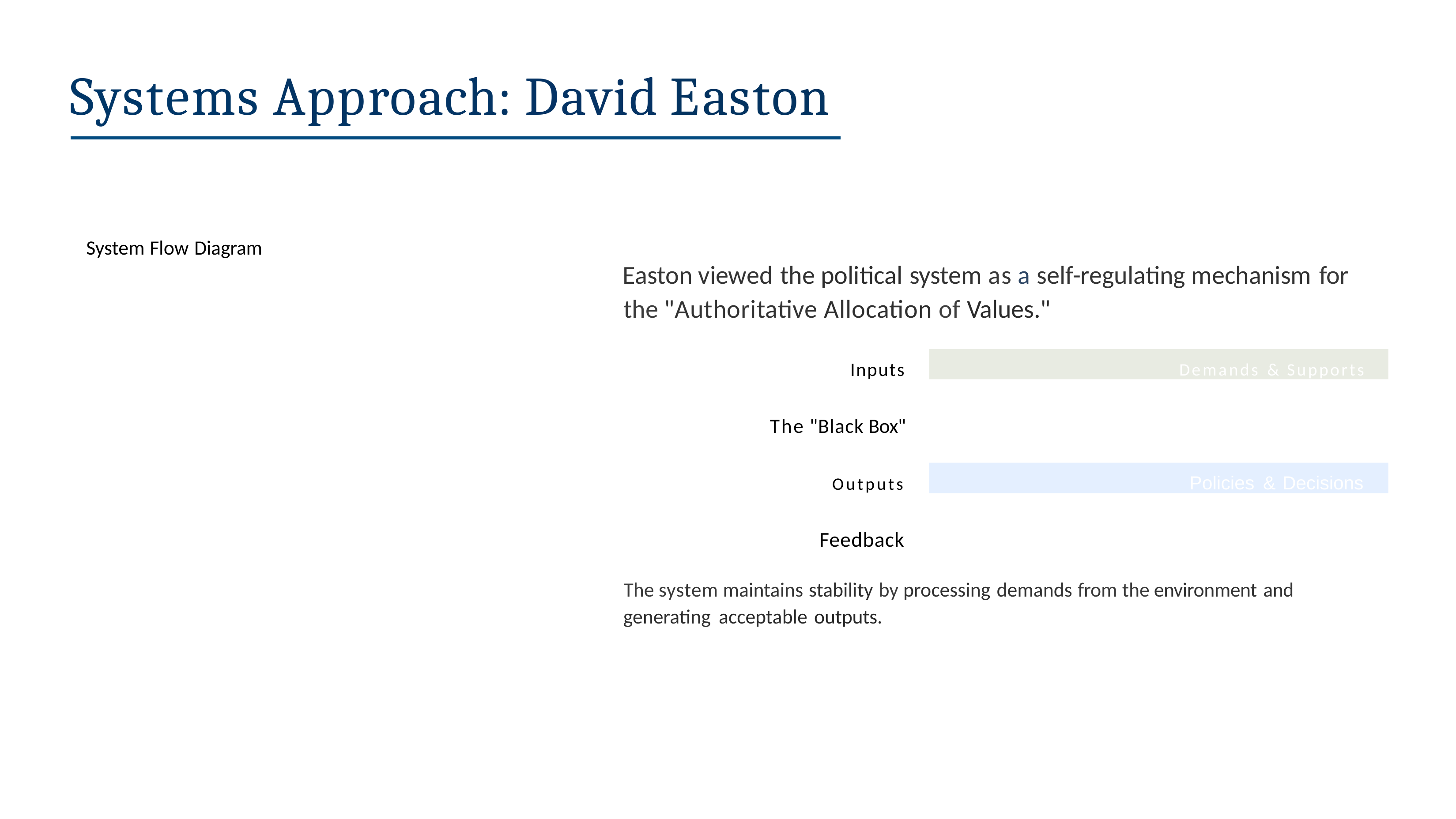

# Systems Approach: David Easton

System Flow Diagram
Easton viewed the political system as a self-regulating mechanism for the "Authoritative Allocation of Values."
Demands & Supports
Inputs
The "Black Box"
Policies & Decisions
Outputs
Feedback
The system maintains stability by processing demands from the environment and generating acceptable outputs.